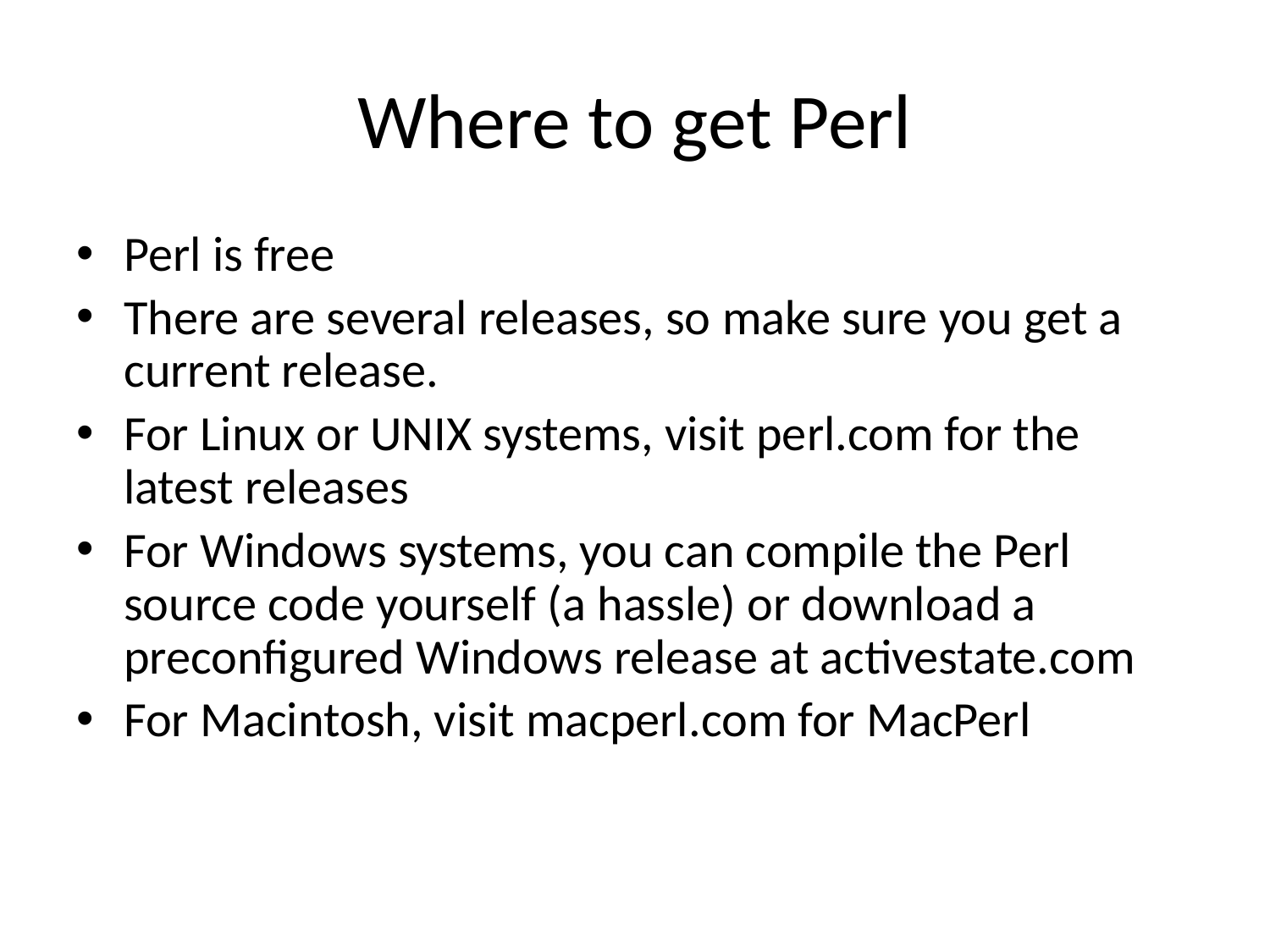

# Where to get Perl
Perl is free
There are several releases, so make sure you get a current release.
For Linux or UNIX systems, visit perl.com for the latest releases
For Windows systems, you can compile the Perl source code yourself (a hassle) or download a preconfigured Windows release at activestate.com
For Macintosh, visit macperl.com for MacPerl